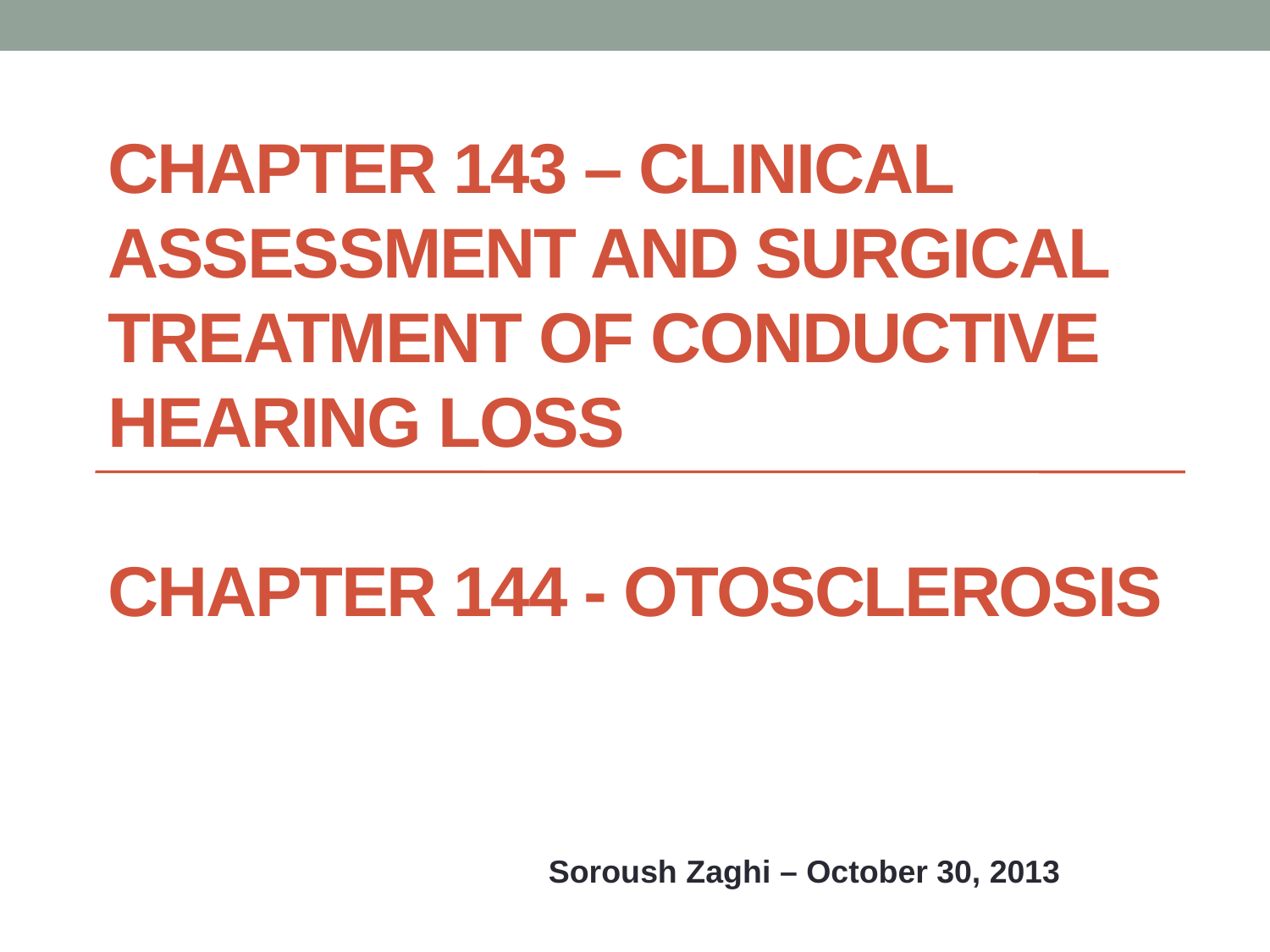

# CHAPTER 143 – Clinical Assessment and Surgical Treatment of Conductive Hearing Loss Chapter 144 - OtoscleroSis
Soroush Zaghi – October 30, 2013